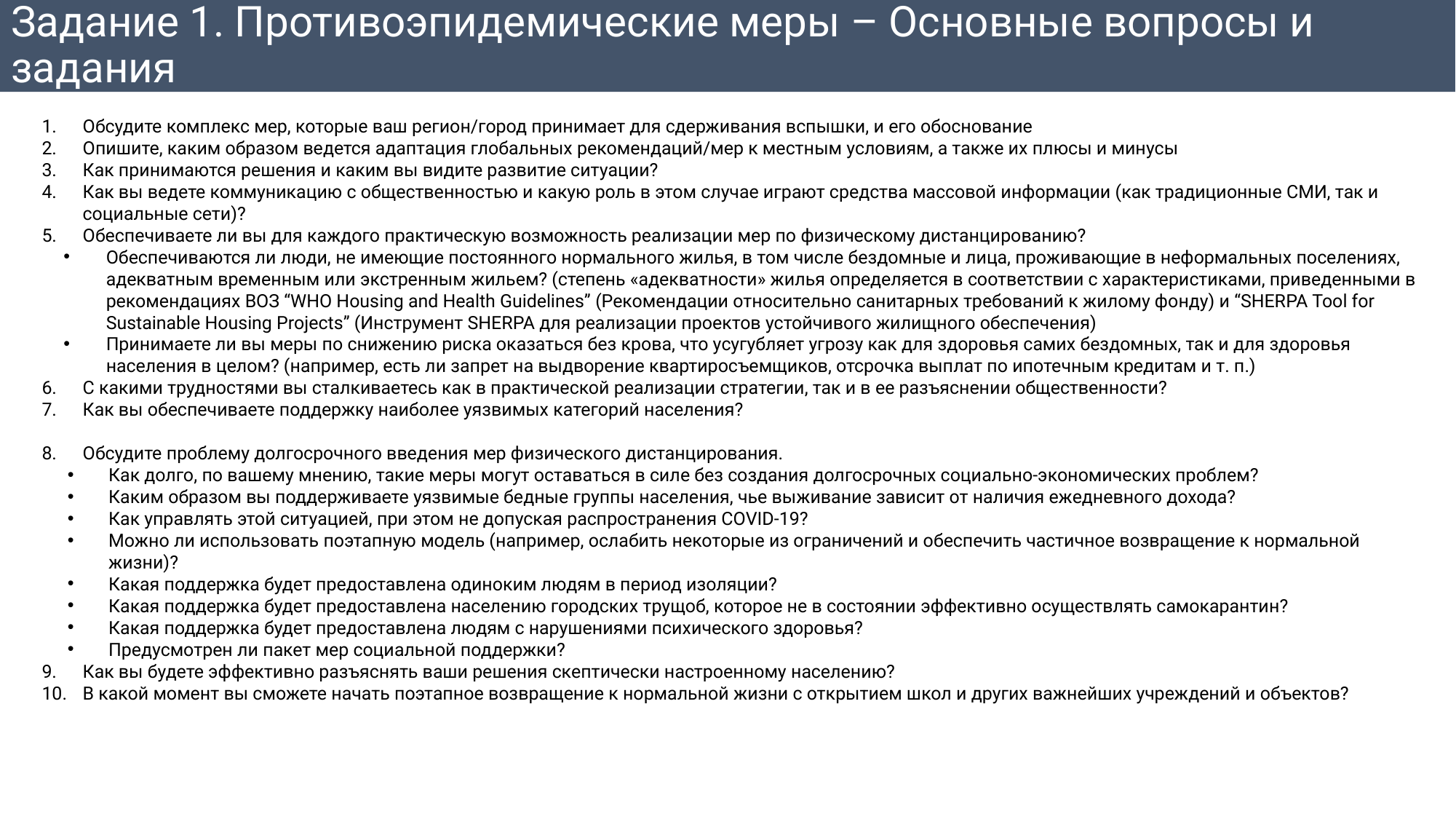

# Задание 1. Противоэпидемические меры – Основные вопросы и задания
Обсудите комплекс мер, которые ваш регион/город принимает для сдерживания вспышки, и его обоснование
Опишите, каким образом ведется адаптация глобальных рекомендаций/мер к местным условиям, а также их плюсы и минусы
Как принимаются решения и каким вы видите развитие ситуации?
Как вы ведете коммуникацию с общественностью и какую роль в этом случае играют средства массовой информации (как традиционные СМИ, так и социальные сети)?
Обеспечиваете ли вы для каждого практическую возможность реализации мер по физическому дистанцированию?
Обеспечиваются ли люди, не имеющие постоянного нормального жилья, в том числе бездомные и лица, проживающие в неформальных поселениях, адекватным временным или экстренным жильем? (степень «адекватности» жилья определяется в соответствии с характеристиками, приведенными в рекомендациях ВОЗ “WHO Housing and Health Guidelines” (Рекомендации относительно санитарных требований к жилому фонду) и “SHERPA Tool for Sustainable Housing Projects” (Инструмент SHERPA для реализации проектов устойчивого жилищного обеспечения)
Принимаете ли вы меры по снижению риска оказаться без крова, что усугубляет угрозу как для здоровья самих бездомных, так и для здоровья населения в целом? (например, есть ли запрет на выдворение квартиросъемщиков, отсрочка выплат по ипотечным кредитам и т. п.)
С какими трудностями вы сталкиваетесь как в практической реализации стратегии, так и в ее разъяснении общественности?
Как вы обеспечиваете поддержку наиболее уязвимых категорий населения?

Обсудите проблему долгосрочного введения мер физического дистанцирования.
Как долго, по вашему мнению, такие меры могут оставаться в силе без создания долгосрочных социально-экономических проблем?
Каким образом вы поддерживаете уязвимые бедные группы населения, чье выживание зависит от наличия ежедневного дохода?
Как управлять этой ситуацией, при этом не допуская распространения COVID-19?
Можно ли использовать поэтапную модель (например, ослабить некоторые из ограничений и обеспечить частичное возвращение к нормальной жизни)?
Какая поддержка будет предоставлена одиноким людям в период изоляции?
Какая поддержка будет предоставлена населению городских трущоб, которое не в состоянии эффективно осуществлять самокарантин?
Какая поддержка будет предоставлена людям с нарушениями психического здоровья?
Предусмотрен ли пакет мер социальной поддержки?
Как вы будете эффективно разъяснять ваши решения скептически настроенному населению?
В какой момент вы сможете начать поэтапное возвращение к нормальной жизни с открытием школ и других важнейших учреждений и объектов?